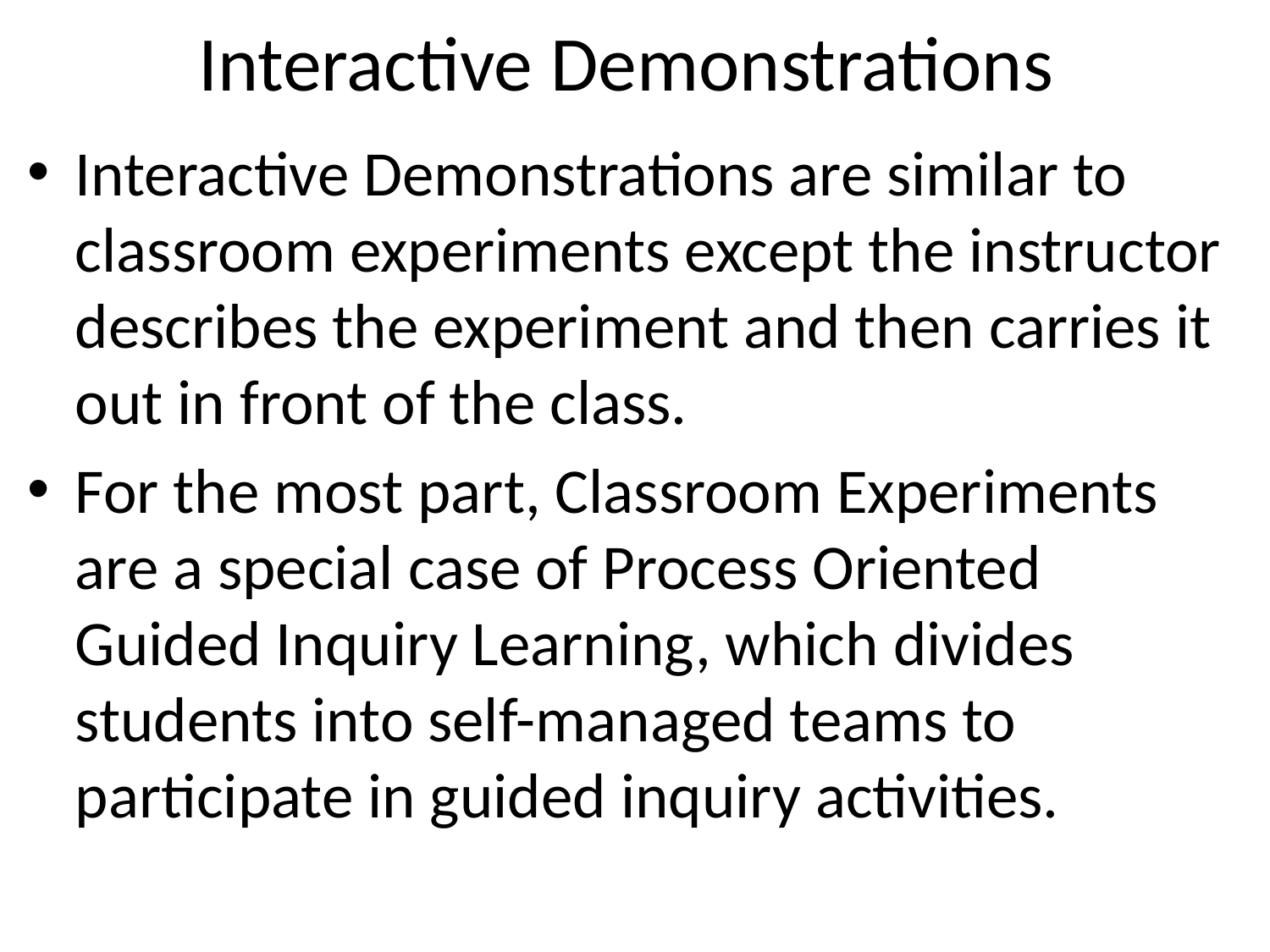

# Interactive Demonstrations
Interactive Demonstrations are similar to classroom experiments except the instructor describes the experiment and then carries it out in front of the class.
For the most part, Classroom Experiments are a special case of Process Oriented Guided Inquiry Learning, which divides students into self-managed teams to participate in guided inquiry activities.